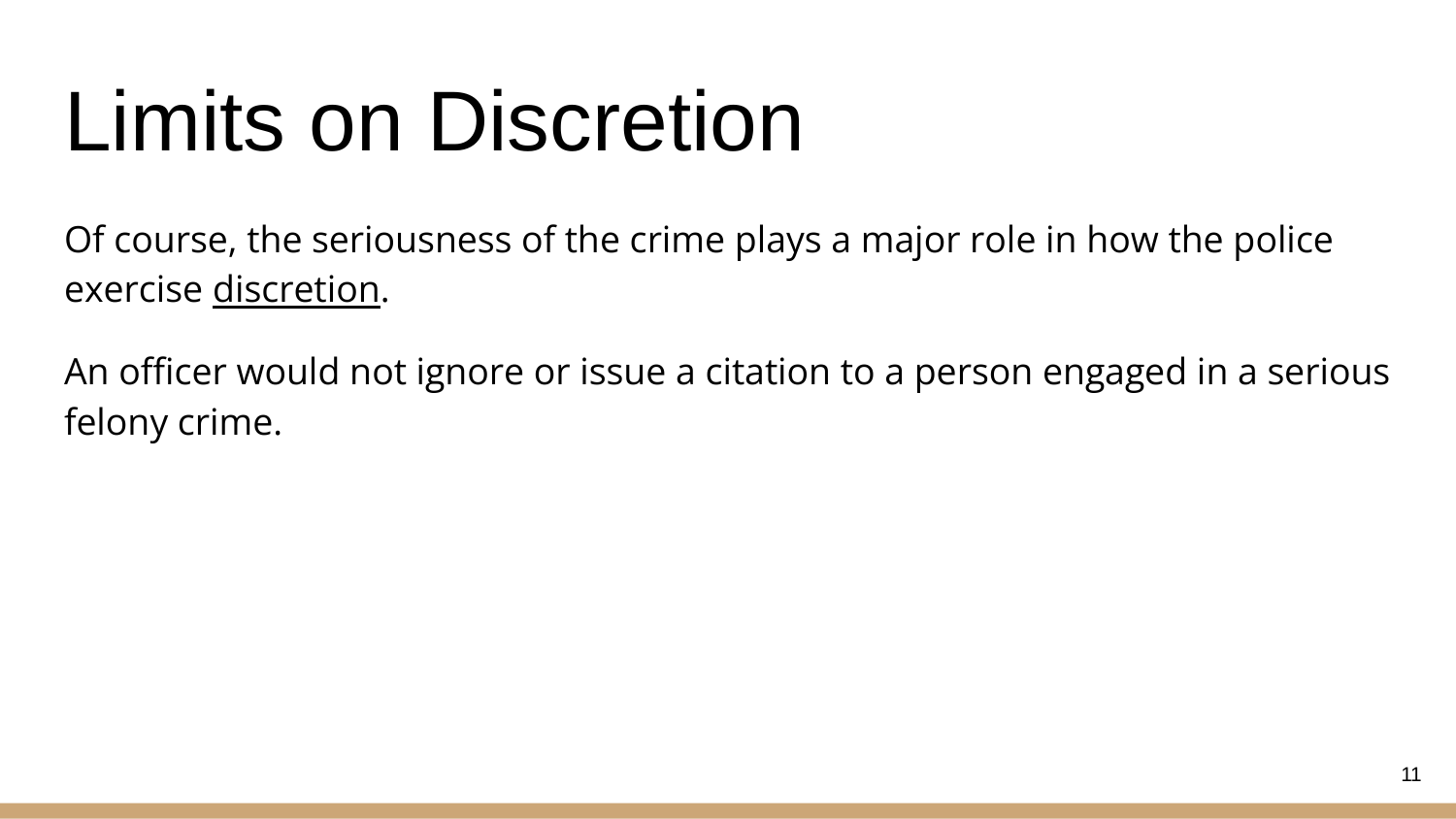

# Limits on Discretion
Of course, the seriousness of the crime plays a major role in how the police exercise discretion.
An officer would not ignore or issue a citation to a person engaged in a serious felony crime.

11